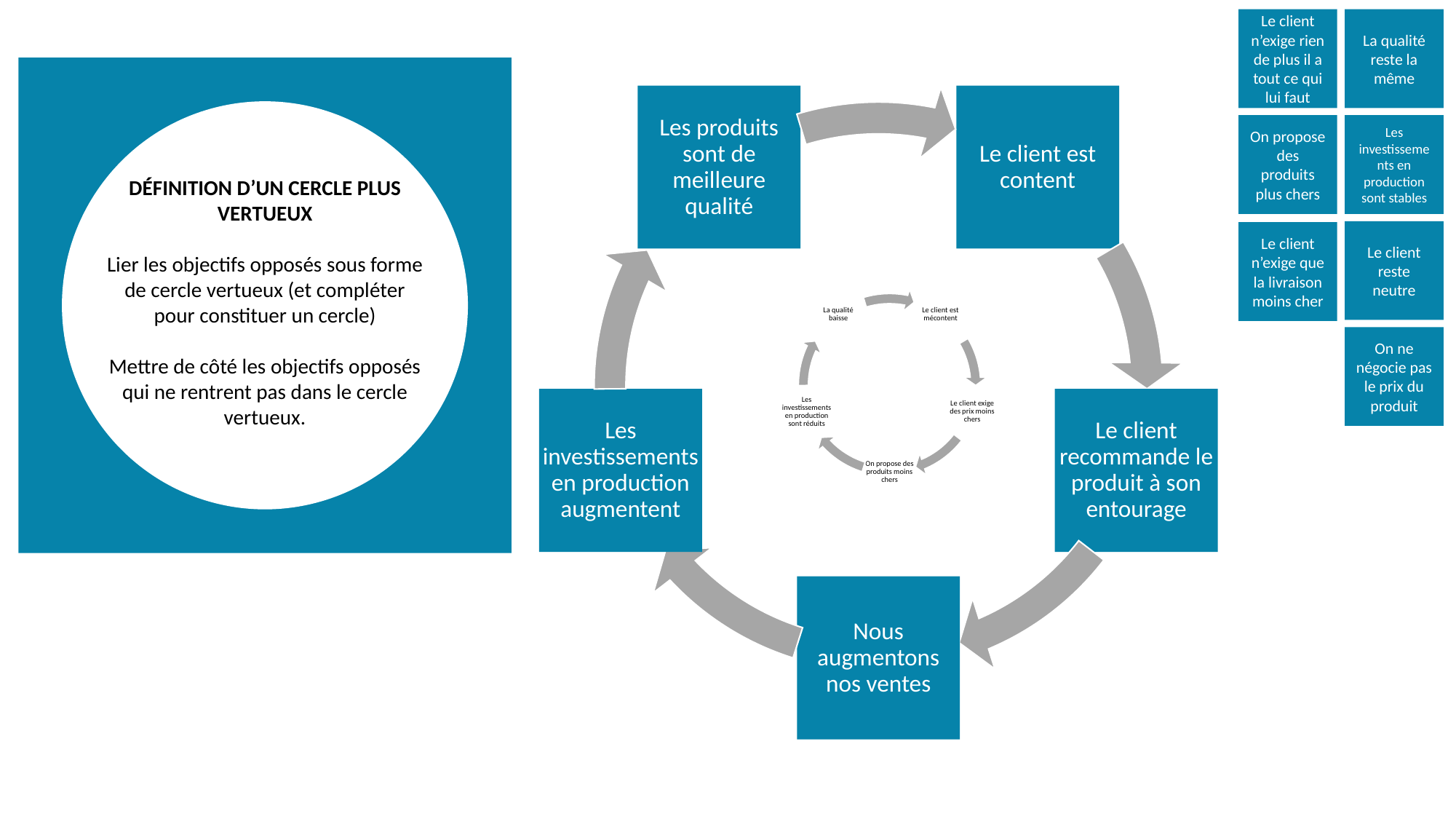

Le client n’exige rien de plus il a tout ce qui lui faut
La qualité reste la même
On propose des produits plus chers
Les investissements en production sont stables
Le client reste neutre
Le client n’exige que la livraison moins cher
On ne négocie pas le prix du produit
#
Le client est content
Le client recommande le produit à son entourage
Nous augmentons nos ventes
Les investissements en production augmentent
Les produits sont de meilleure qualité

DÉFINITION D’UN CERCLE PLUS VERTUEUX
Lier les objectifs opposés sous forme de cercle vertueux (et compléter pour constituer un cercle)
Mettre de côté les objectifs opposés qui ne rentrent pas dans le cercle vertueux.
Le client est mécontent
Le client exige des prix moins chers
On propose des produits moins chers
Les investissements en production sont réduits
La qualité baisse